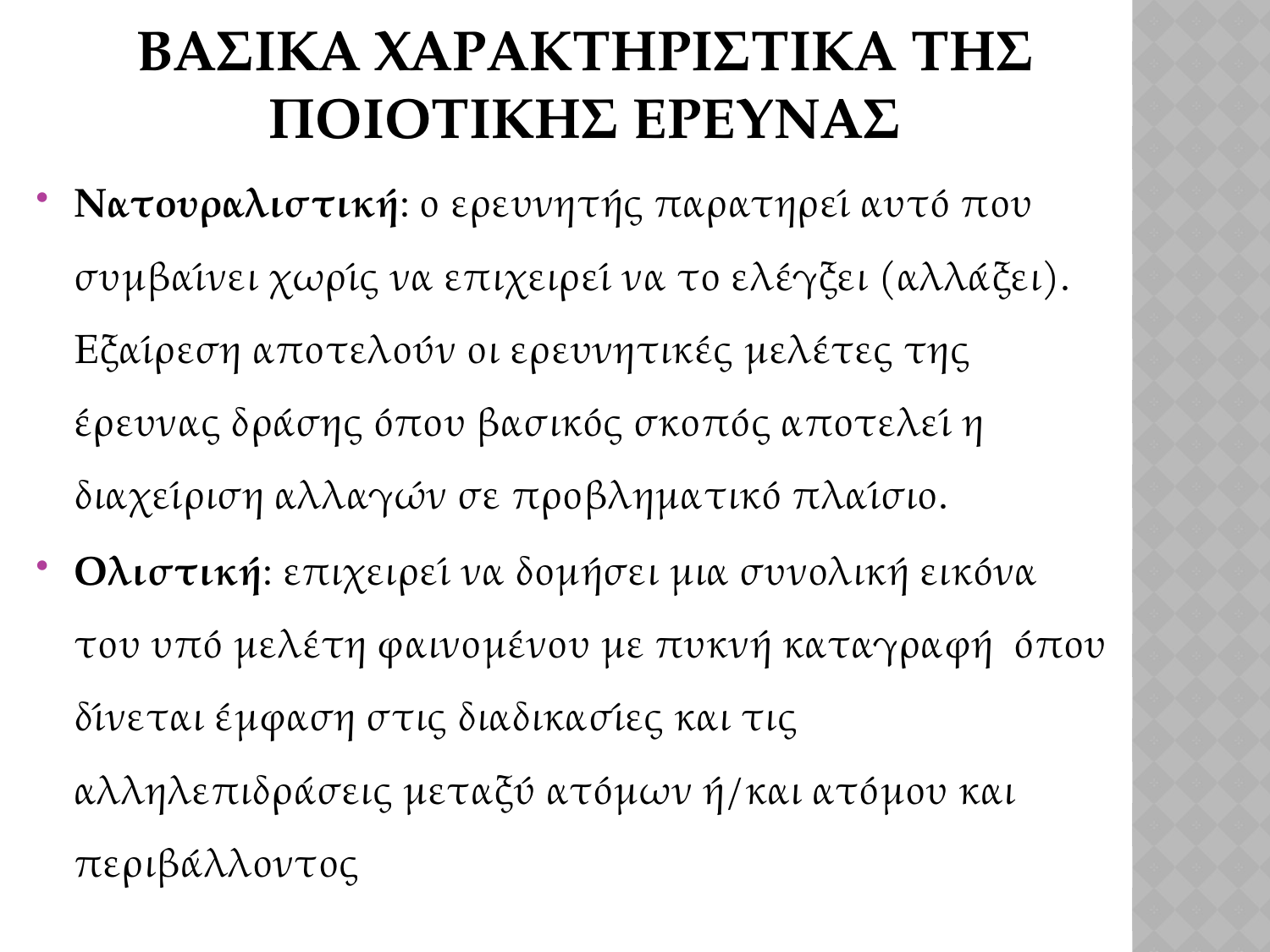

# Βασικα χαρακτηριστικα τησ Ποιοτικησ ερευνασ
Νατουραλιστική: ο ερευνητής παρατηρεί αυτό που συμβαίνει χωρίς να επιχειρεί να το ελέγξει (αλλάξει). Εξαίρεση αποτελούν οι ερευνητικές μελέτες της έρευνας δράσης όπου βασικός σκοπός αποτελεί η διαχείριση αλλαγών σε προβληματικό πλαίσιο.
Ολιστική: επιχειρεί να δομήσει μια συνολική εικόνα του υπό μελέτη φαινομένου με πυκνή καταγραφή  όπου δίνεται έμφαση στις διαδικασίες και τις αλληλεπιδράσεις μεταξύ ατόμων ή/και ατόμου και περιβάλλοντος